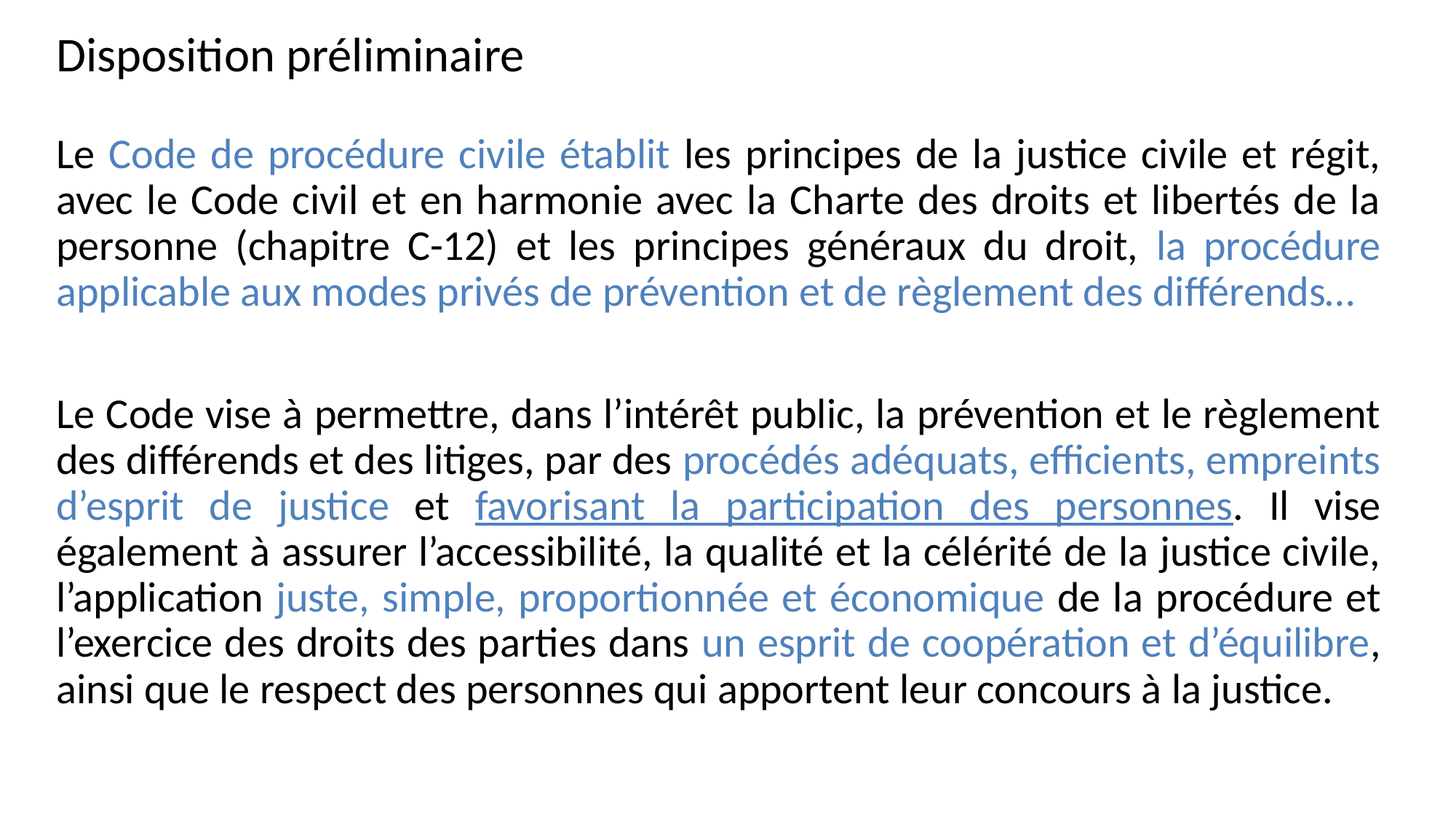

# Disposition préliminaire
Le Code de procédure civile établit les principes de la justice civile et régit, avec le Code civil et en harmonie avec la Charte des droits et libertés de la personne (chapitre C-12) et les principes généraux du droit, la procédure applicable aux modes privés de prévention et de règlement des différends…

Le Code vise à permettre, dans l’intérêt public, la prévention et le règlement des différends et des litiges, par des procédés adéquats, efficients, empreints d’esprit de justice et favorisant la participation des personnes. Il vise également à assurer l’accessibilité, la qualité et la célérité de la justice civile, l’application juste, simple, proportionnée et économique de la procédure et l’exercice des droits des parties dans un esprit de coopération et d’équilibre, ainsi que le respect des personnes qui apportent leur concours à la justice.